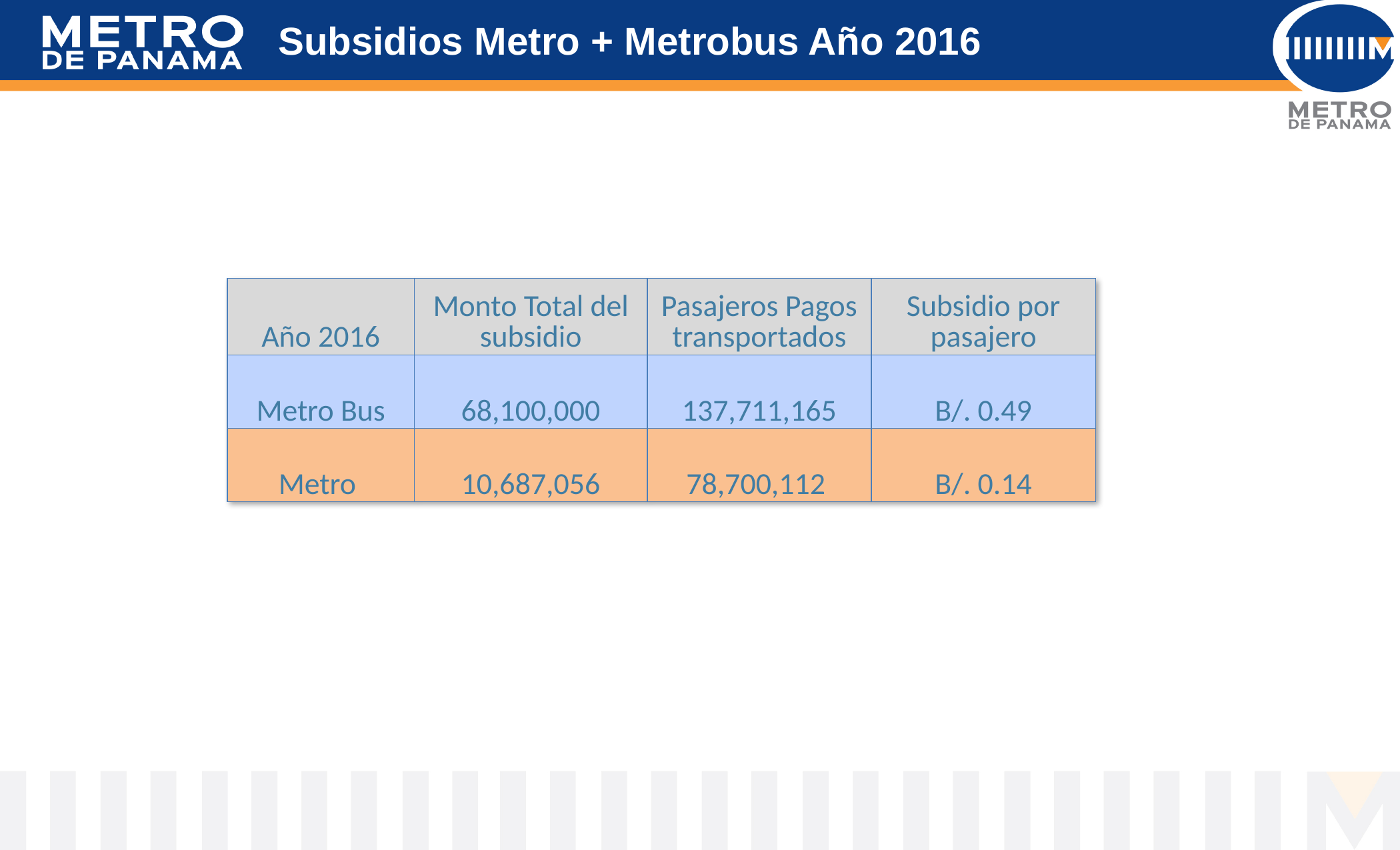

Subsidios Metro + Metrobus Año 2016
| Año 2016 | Monto Total del subsidio | Pasajeros Pagos transportados | Subsidio por pasajero |
| --- | --- | --- | --- |
| Metro Bus | 68,100,000 | 137,711,165 | B/. 0.49 |
| Metro | 10,687,056 | 78,700,112 | B/. 0.14 |